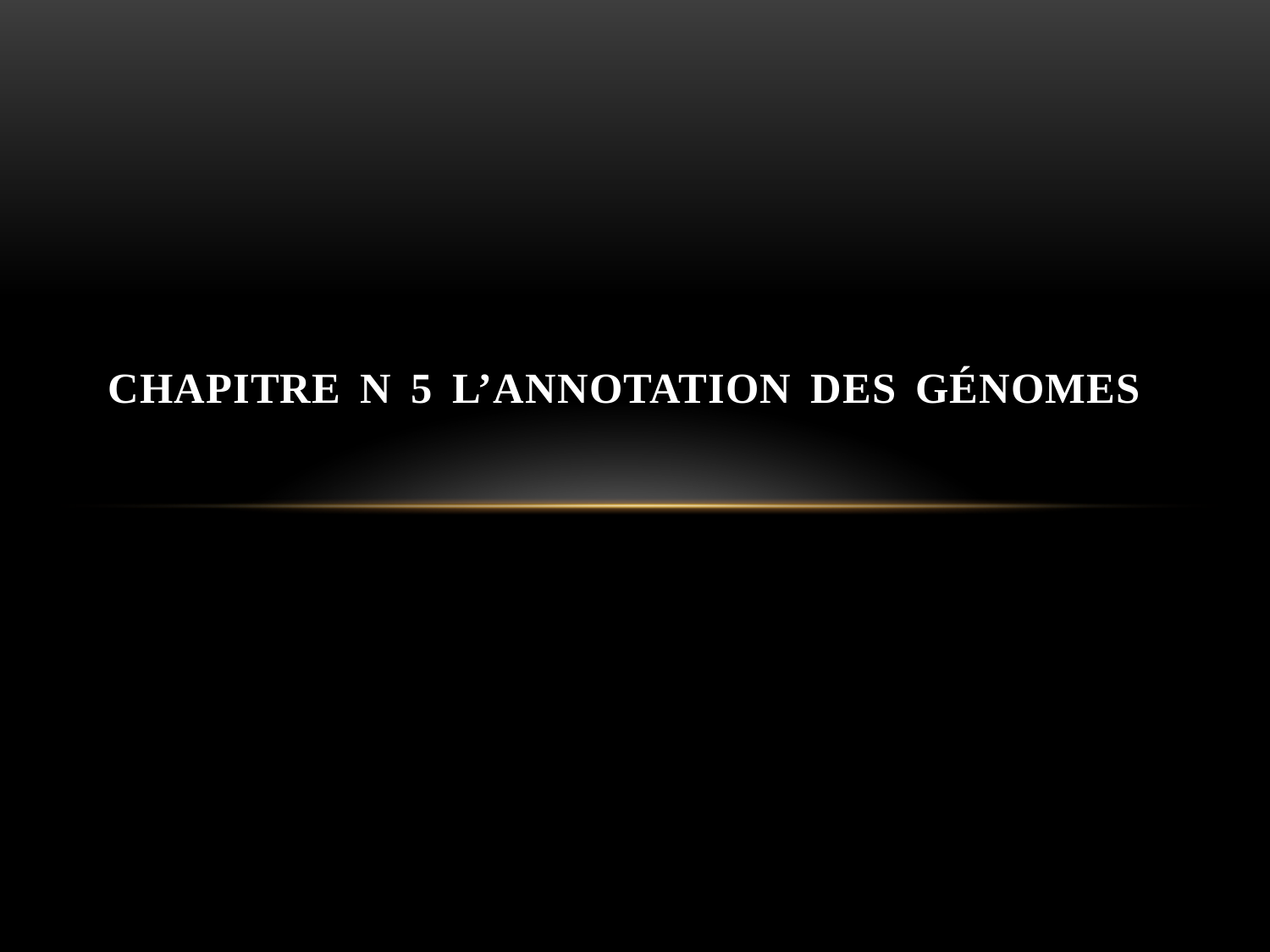

# Chapitre N 5 l’annotation des génomes